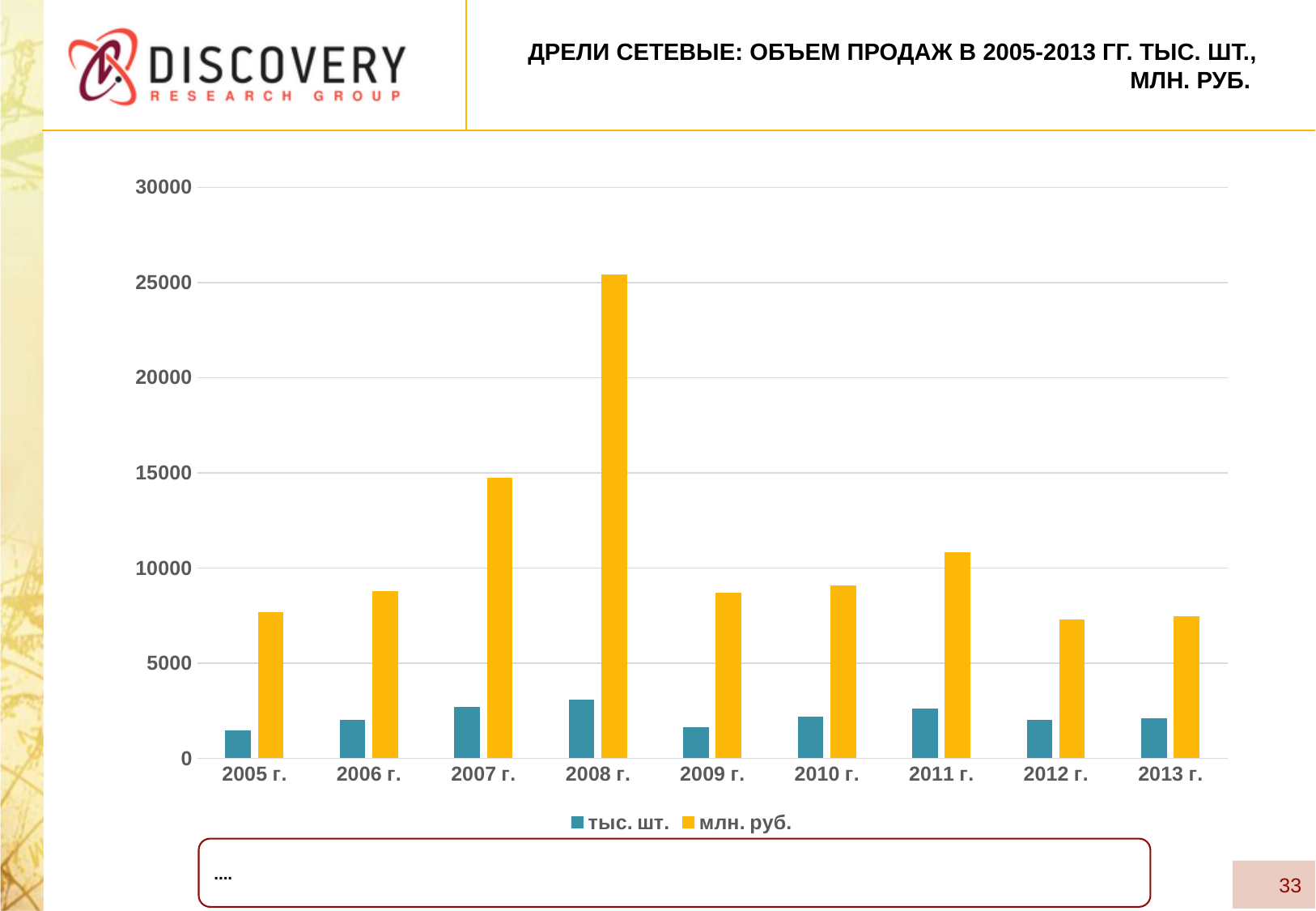

# Дрели сетевые: объем продаж в 2005-2013 гг. тыс. шт., млн. руб.

### Chart

| Category | тыс. шт. | млн. руб. |
|---|---|---|
| 2005 г. | 1472.213 | 7651.76563461667 |
| 2006 г. | 2030.851 | 8788.325055732375 |
| 2007 г. | 2705.498 | 14738.990833912118 |
| 2008 г. | 3061.4049999999997 | 25436.97212879244 |
| 2009 г. | 1620.5829999999999 | 8674.734608087489 |
| 2010 г. | 2167.573 | 9079.082743153107 |
| 2011 г. | 2595.299 | 10822.61413598135 |
| 2012 г. | 2030.104 | 7299.445336546955 |
| 2013 г. | 2114.783 | 7469.545894182082 |
....
33